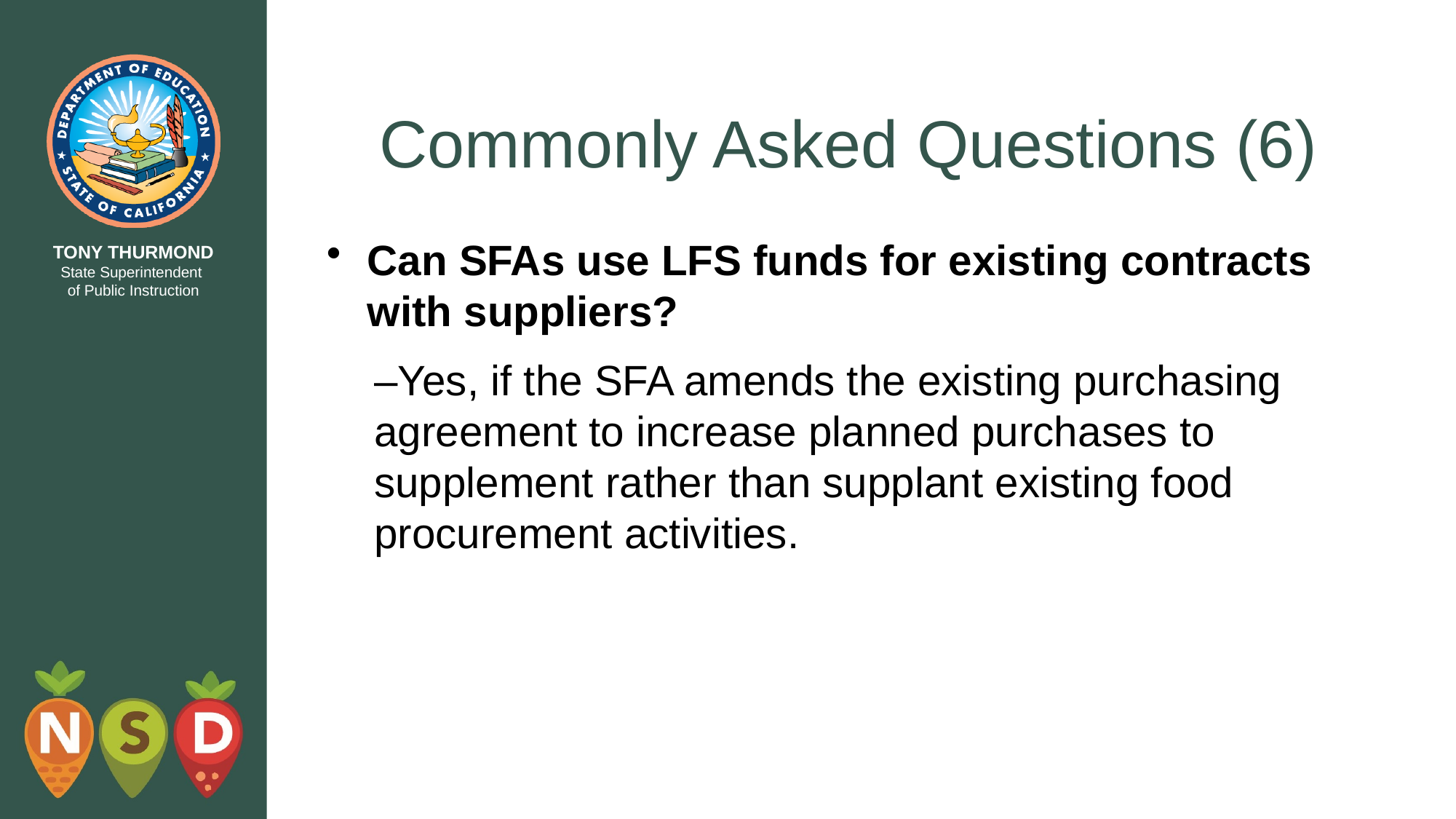

# Commonly Asked Questions (6)
Can SFAs use LFS funds for existing contracts with suppliers?
–Yes, if the SFA amends the existing purchasing agreement to increase planned purchases to supplement rather than supplant existing food procurement activities.